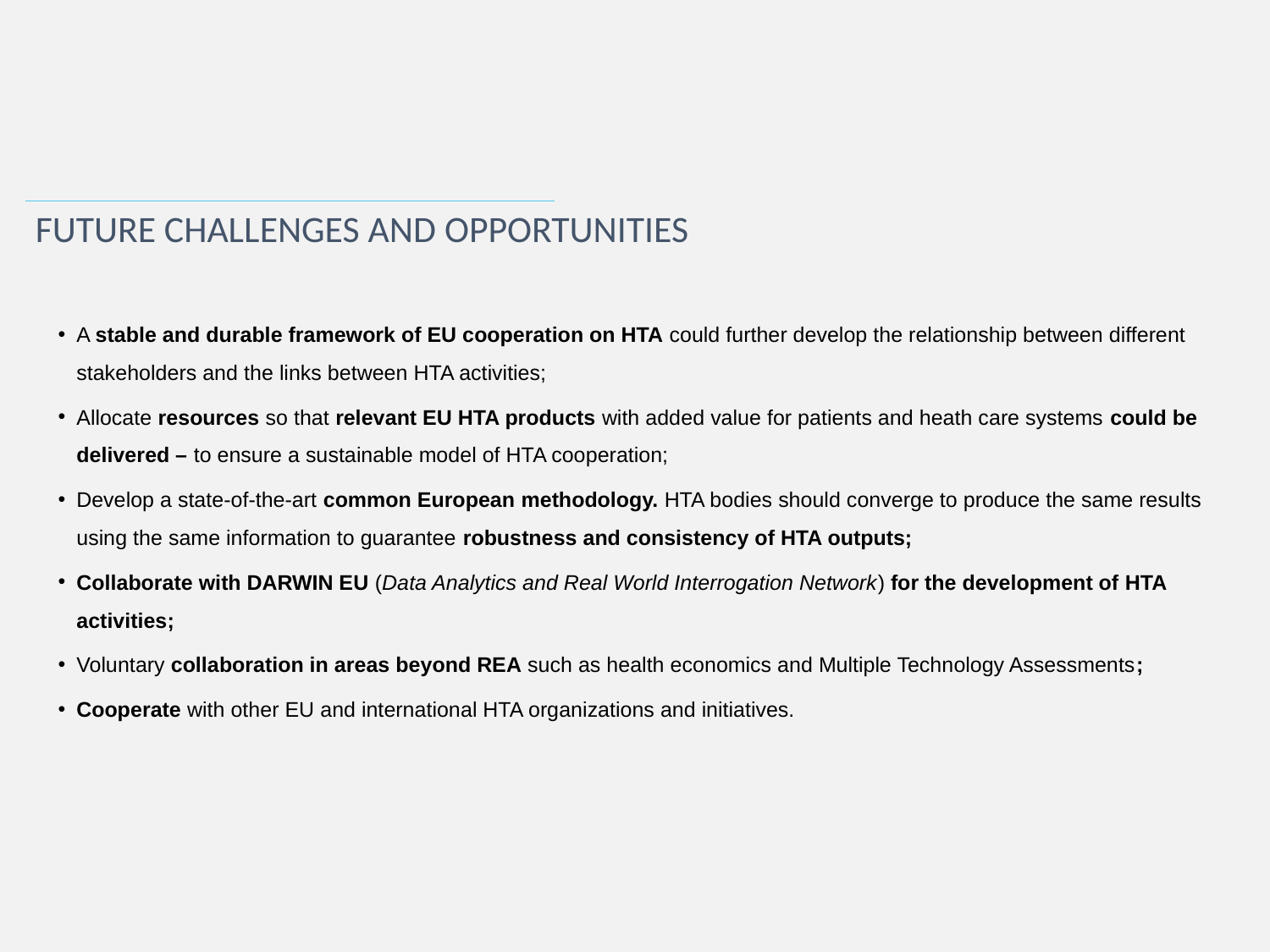

Future challenges and opportunities
A stable and durable framework of EU cooperation on HTA could further develop the relationship between different stakeholders and the links between HTA activities;
Allocate resources so that relevant EU HTA products with added value for patients and heath care systems could be delivered – to ensure a sustainable model of HTA cooperation;
Develop a state-of-the-art common European methodology. HTA bodies should converge to produce the same results using the same information to guarantee robustness and consistency of HTA outputs;
Collaborate with DARWIN EU (Data Analytics and Real World Interrogation Network) for the development of HTA activities;
Voluntary collaboration in areas beyond REA such as health economics and Multiple Technology Assessments;
Cooperate with other EU and international HTA organizations and initiatives.